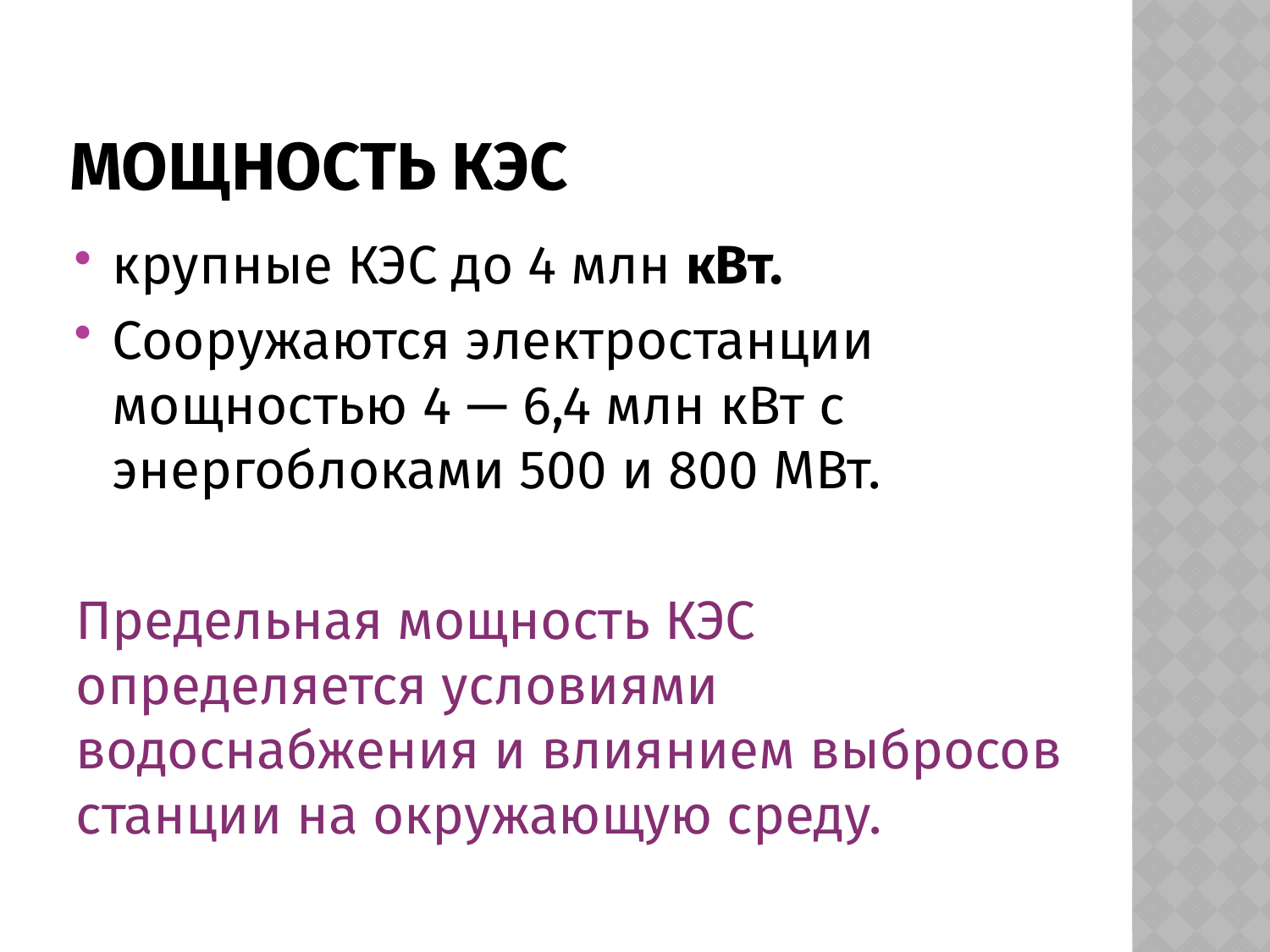

# Мощность КЭС
крупные КЭС до 4 млн кВт.
Сооружаются электростанции мощностью 4 — 6,4 млн кВт с энергоблоками 500 и 800 МВт.

Предельная мощность КЭС определяется условиями водоснабжения и влиянием выбросов станции на окружающую среду.